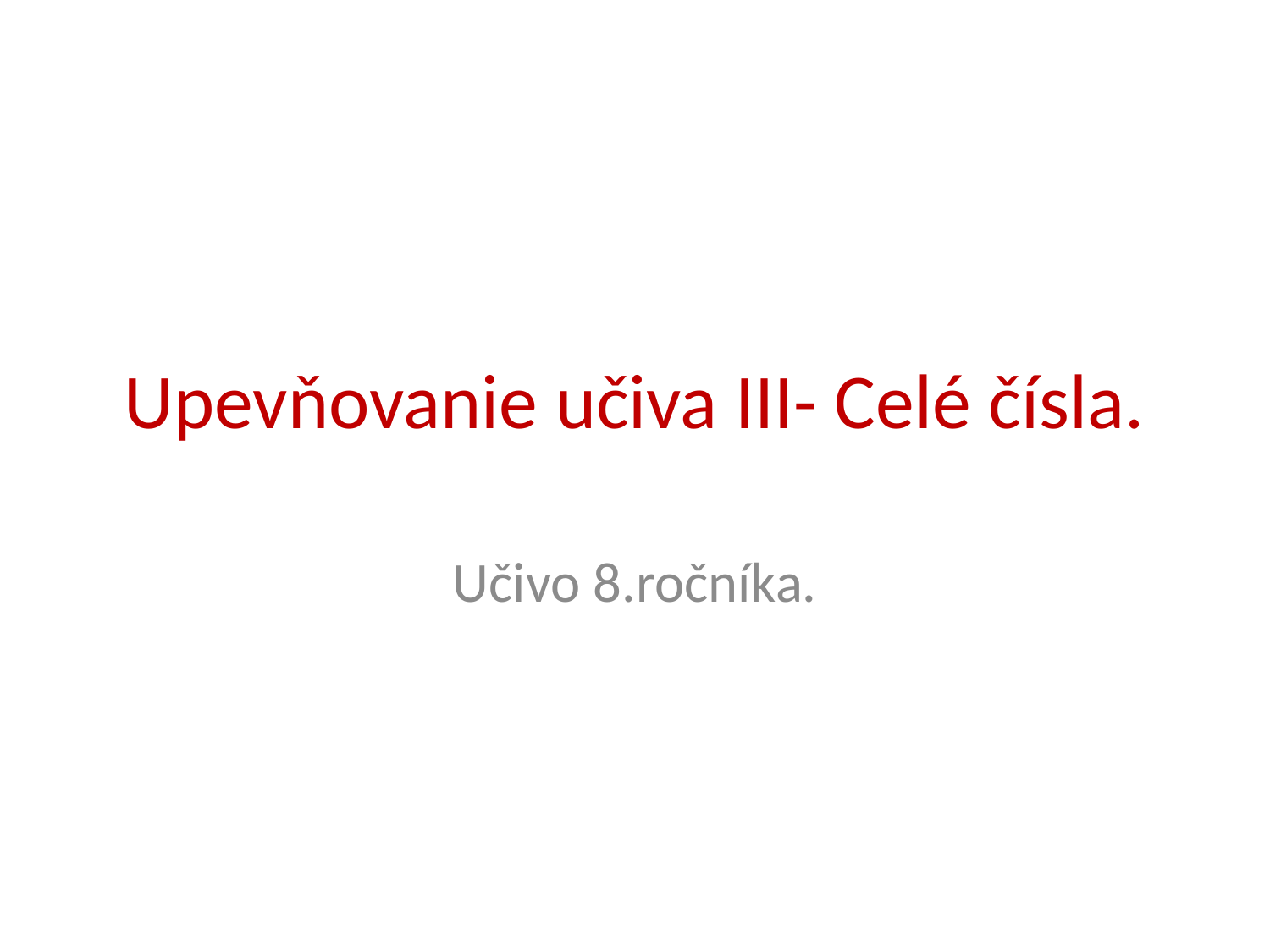

# Upevňovanie učiva III- Celé čísla.
Učivo 8.ročníka.